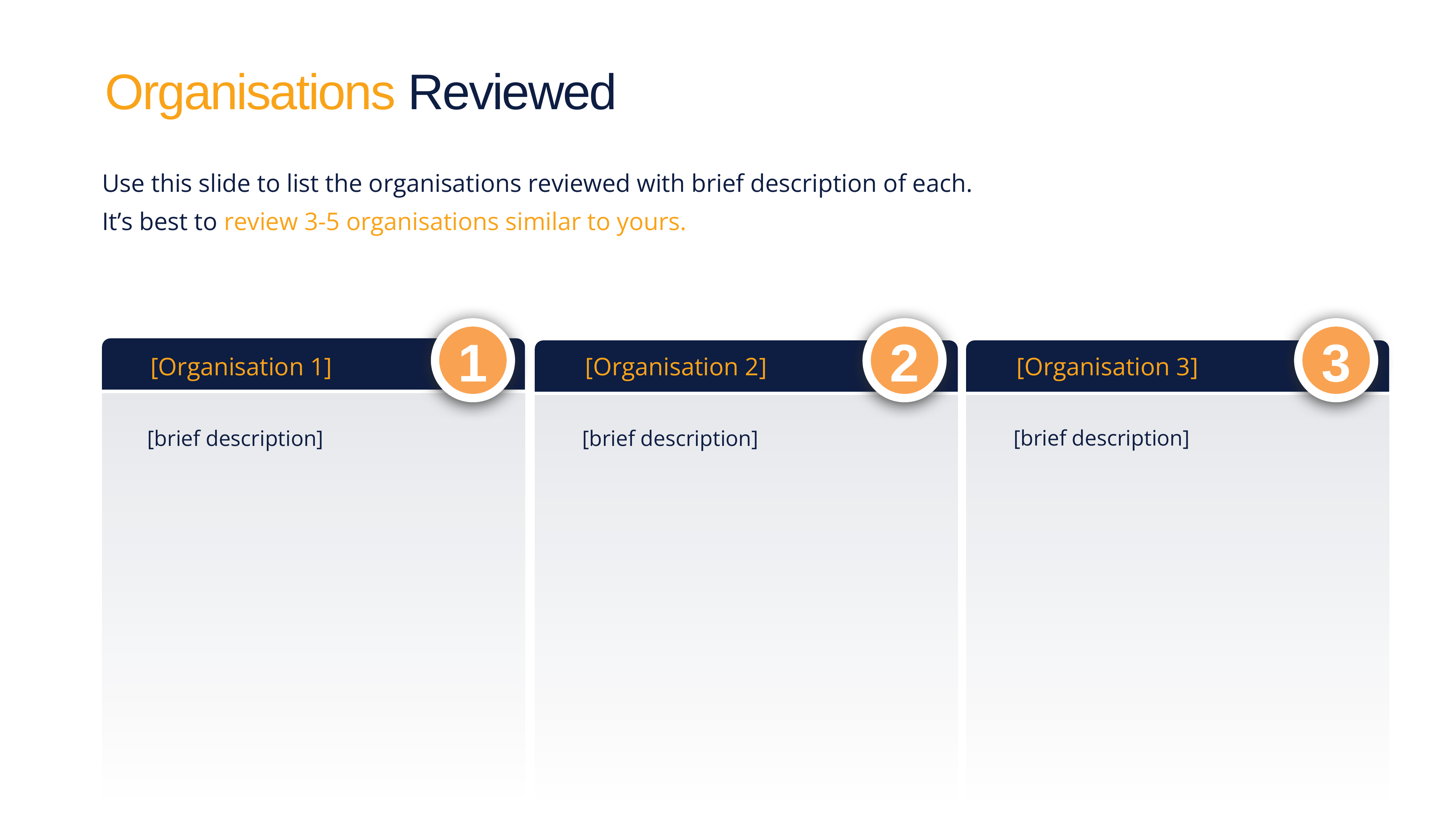

# Organisations Reviewed
Use this slide to list the organisations reviewed with brief description of each.
It’s best to review 3-5 organisations similar to yours.

3

1

2

[Organisation 1]
[Organisation 2]
[Organisation 3]

[brief description]
[brief description]
[brief description]